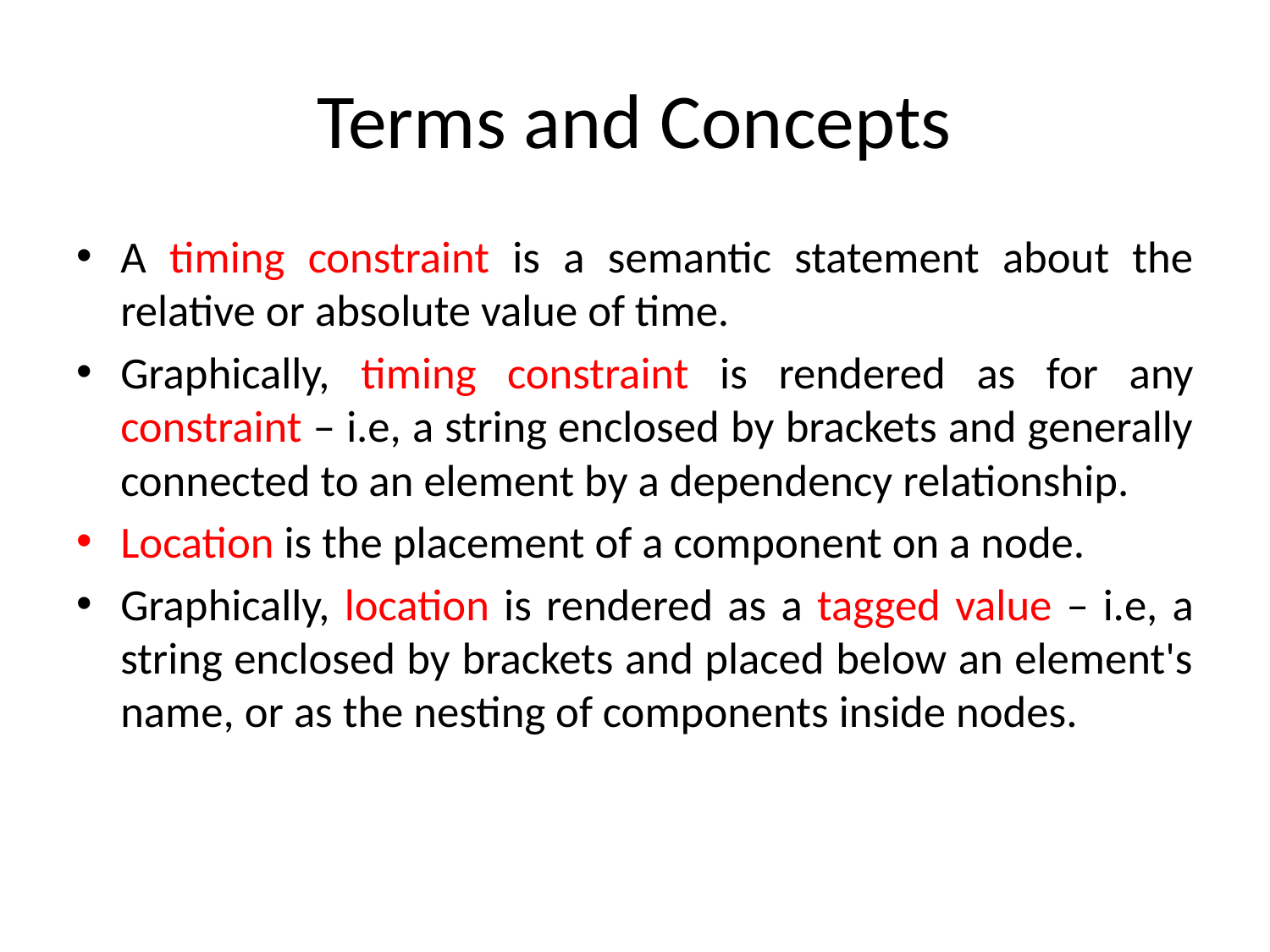

# Terms and Concepts
A timing constraint is a semantic statement about the relative or absolute value of time.
Graphically, timing constraint is rendered as for any constraint – i.e, a string enclosed by brackets and generally connected to an element by a dependency relationship.
Location is the placement of a component on a node.
Graphically, location is rendered as a tagged value – i.e, a string enclosed by brackets and placed below an element's name, or as the nesting of components inside nodes.